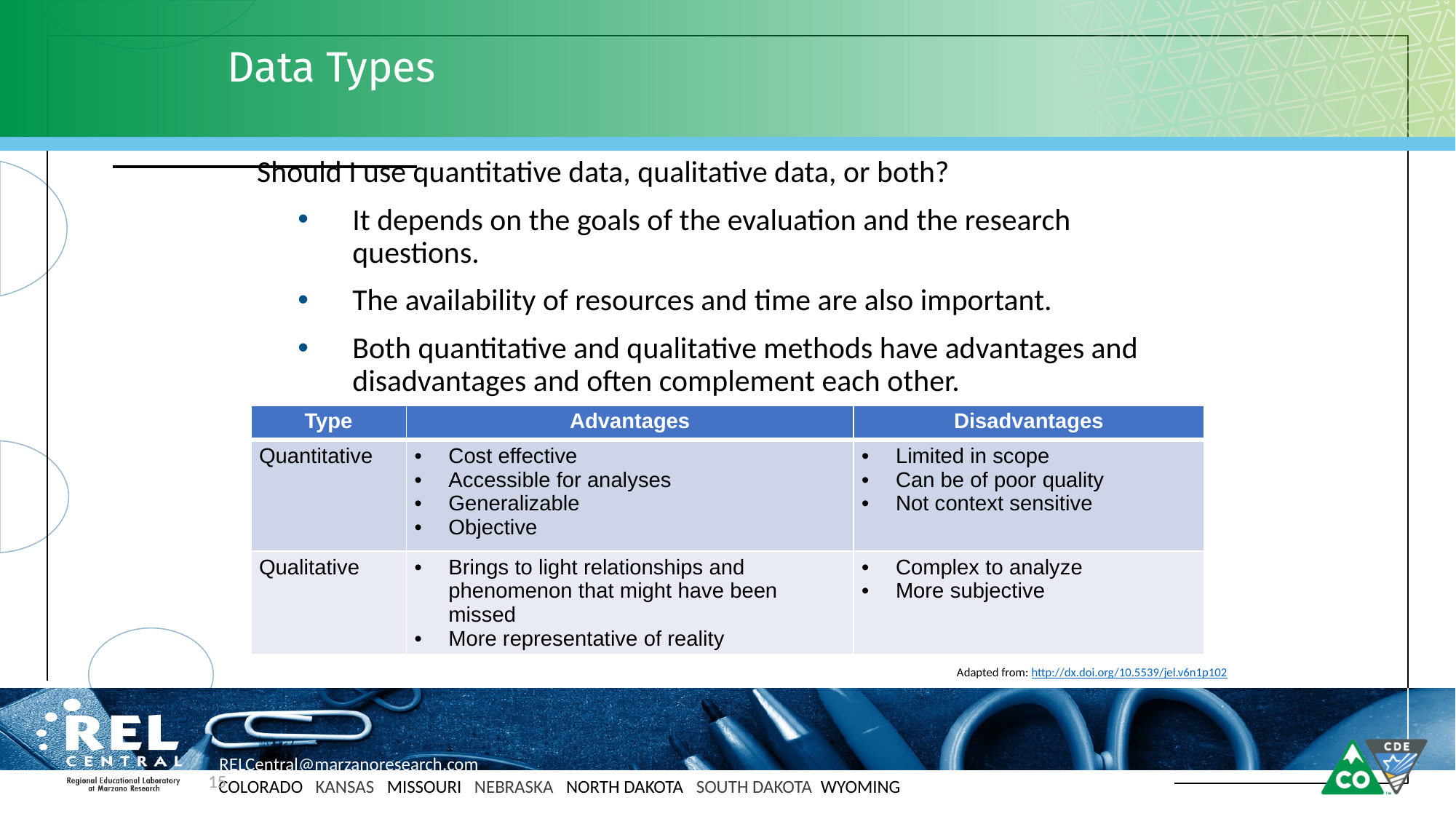

# Data Types
Should I use quantitative data, qualitative data, or both?
It depends on the goals of the evaluation and the research questions.
The availability of resources and time are also important.
Both quantitative and qualitative methods have advantages and disadvantages and often complement each other.
| Type | Advantages | Disadvantages |
| --- | --- | --- |
| Quantitative | Cost effective Accessible for analyses Generalizable Objective | Limited in scope Can be of poor quality Not context sensitive |
| Qualitative | Brings to light relationships and phenomenon that might have been missed More representative of reality | Complex to analyze More subjective |
Adapted from: http://dx.doi.org/10.5539/jel.v6n1p102

15